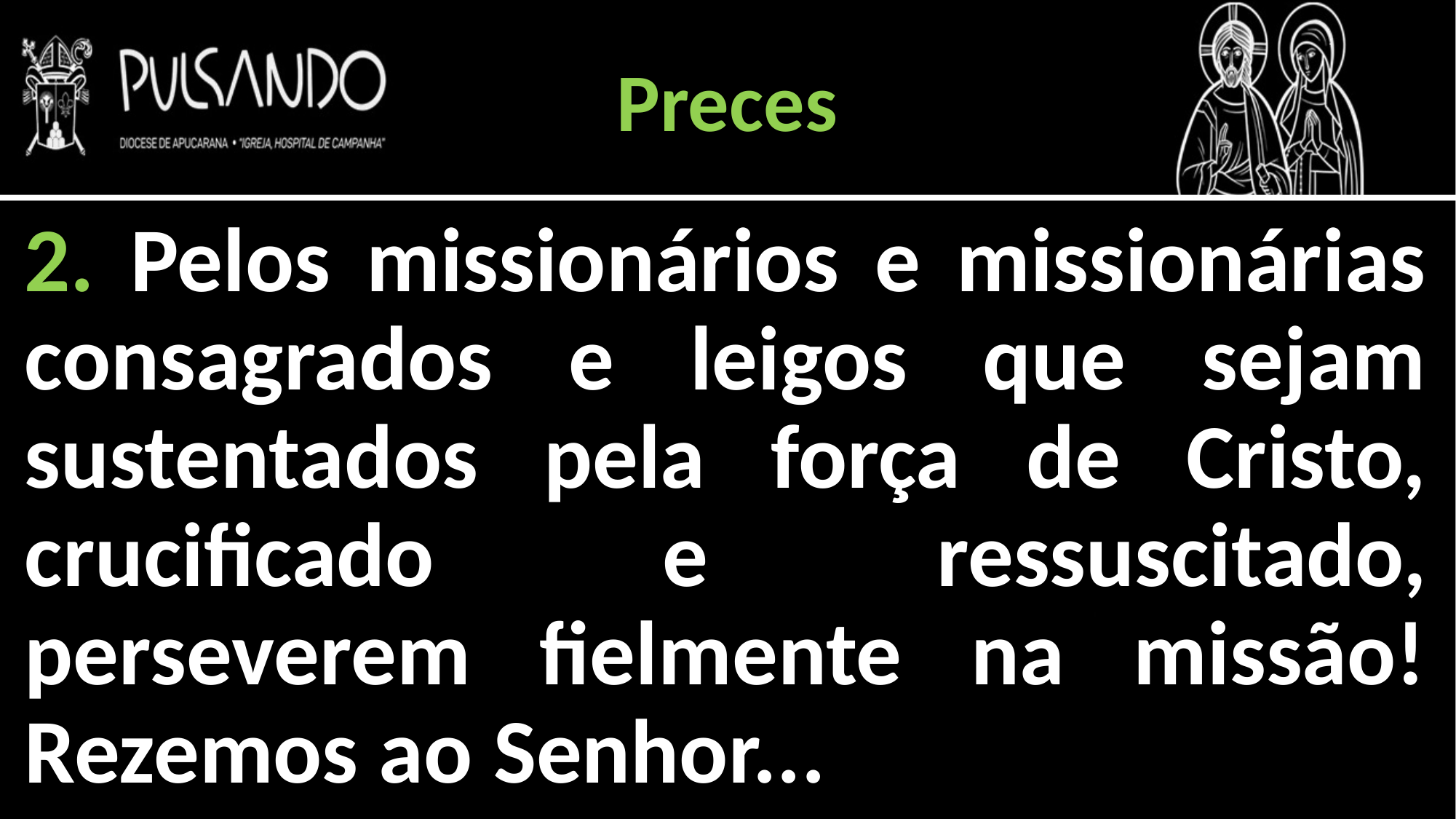

Preces
2. Pelos missionários e missionárias consagrados e leigos que sejam sustentados pela força de Cristo, crucificado e ressuscitado, perseverem fielmente na missão! Rezemos ao Senhor...